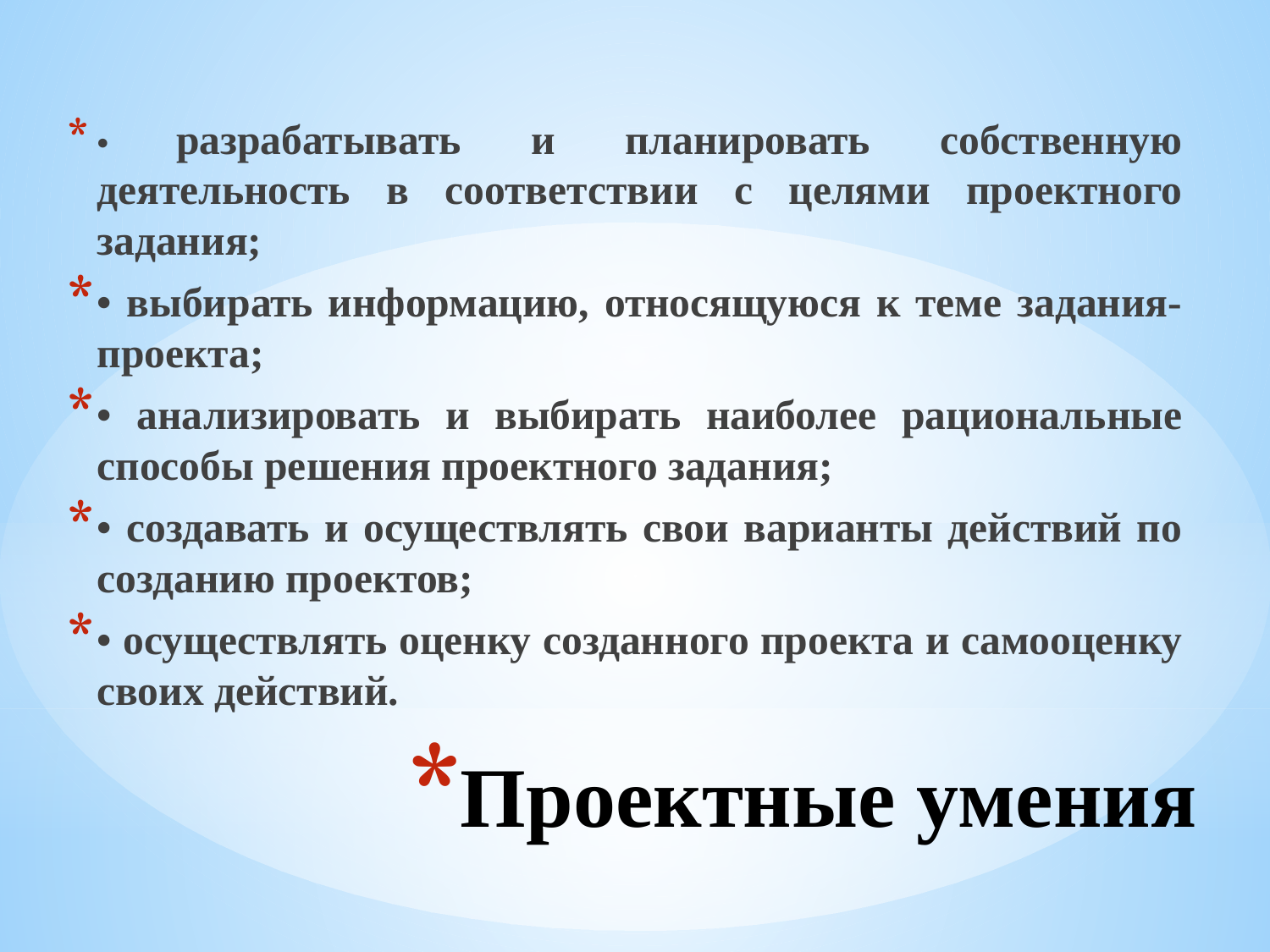

• разрабатывать и планировать собственную деятельность в соответствии с целями проектного задания;
• выбирать информацию, относящуюся к теме задания-проекта;
• анализировать и выбирать наиболее рациональные способы решения проектного задания;
• создавать и осуществлять свои варианты действий по созданию проектов;
• осуществлять оценку созданного проекта и самооценку своих действий.

# Проектные умения